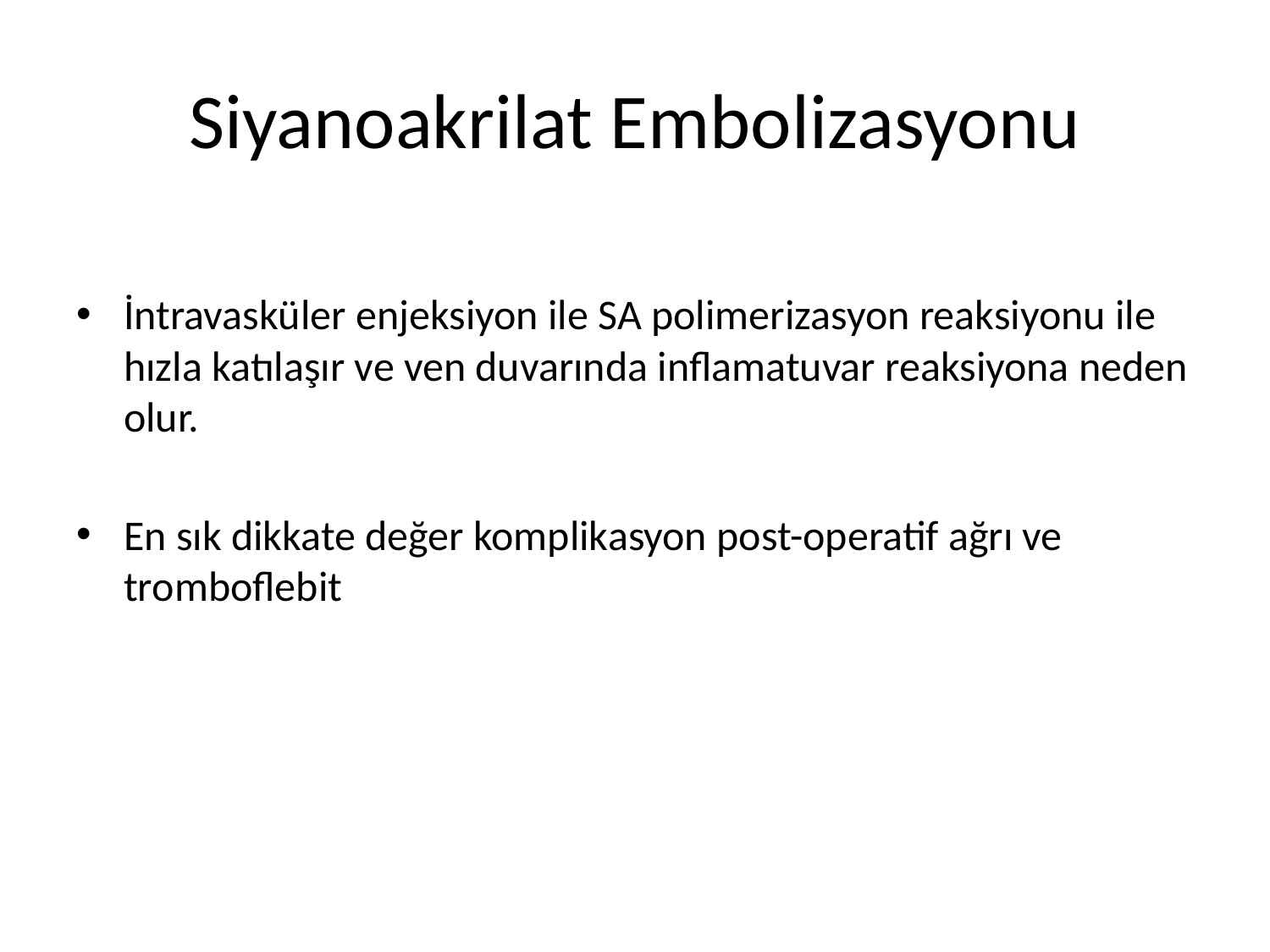

# Siyanoakrilat Embolizasyonu

İntravasküler enjeksiyon ile SA polimerizasyon reaksiyonu ile hızla katılaşır ve ven duvarında inflamatuvar reaksiyona neden olur.

En sık dikkate değer komplikasyon post-operatif ağrı ve tromboflebit